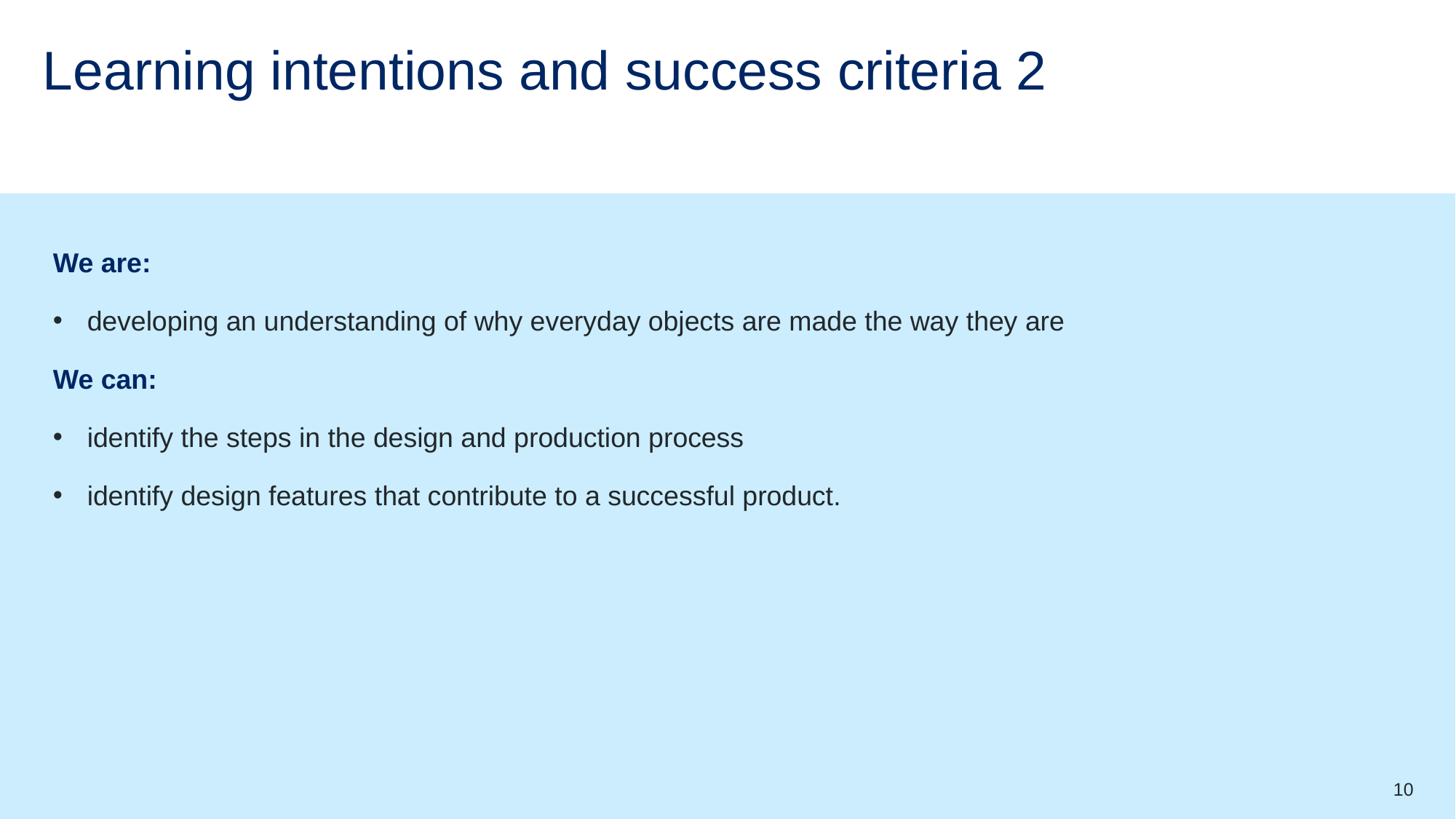

# Learning intentions and success criteria 2
We are:
developing an understanding of why everyday objects are made the way they are
We can:
identify the steps in the design and production process
identify design features that contribute to a successful product.
10